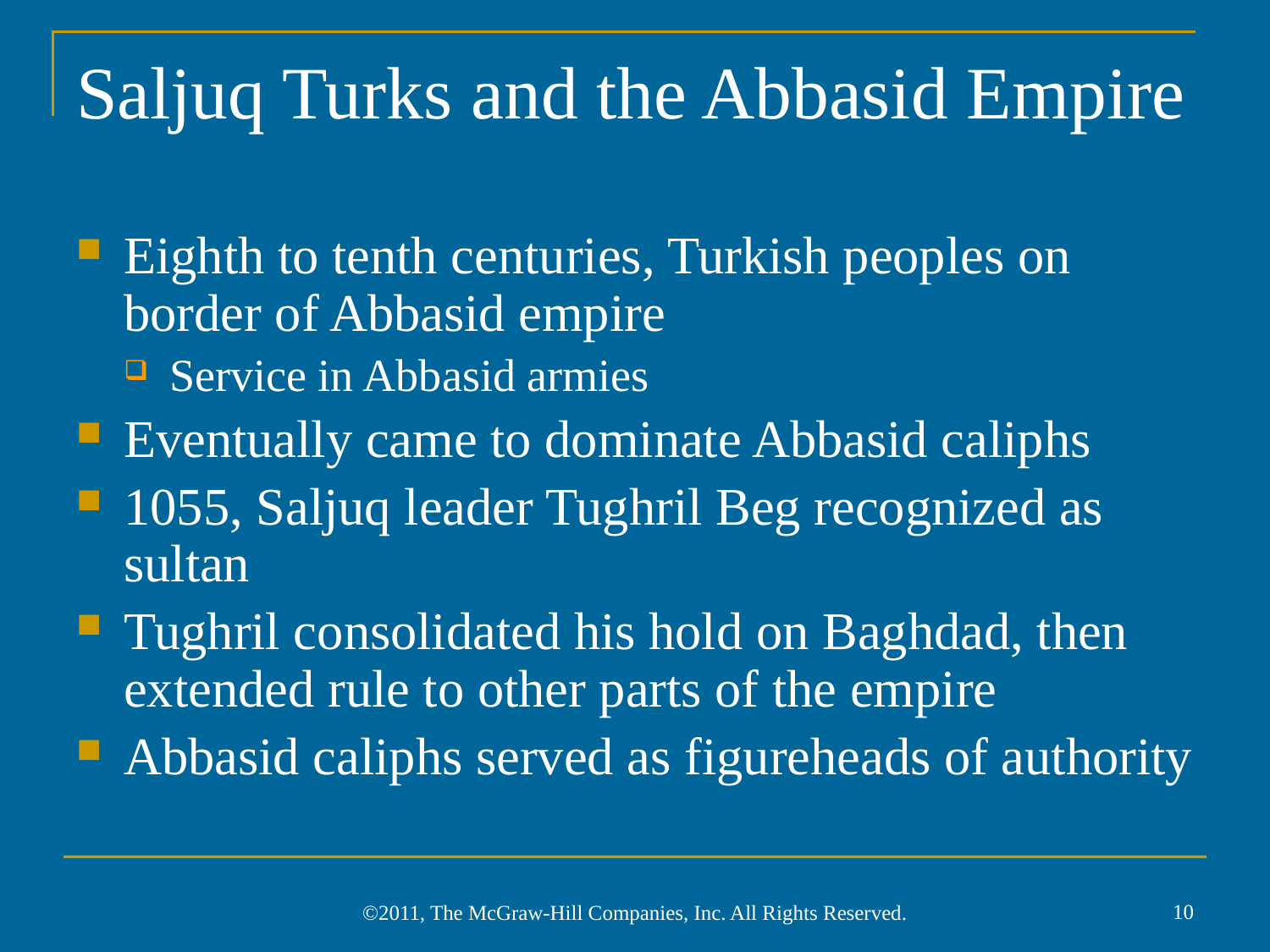

# Saljuq Turks and the Abbasid Empire
Eighth to tenth centuries, Turkish peoples on border of Abbasid empire
Service in Abbasid armies
Eventually came to dominate Abbasid caliphs
1055, Saljuq leader Tughril Beg recognized as sultan
Tughril consolidated his hold on Baghdad, then extended rule to other parts of the empire
Abbasid caliphs served as figureheads of authority

10
©2011, The McGraw-Hill Companies, Inc. All Rights Reserved.